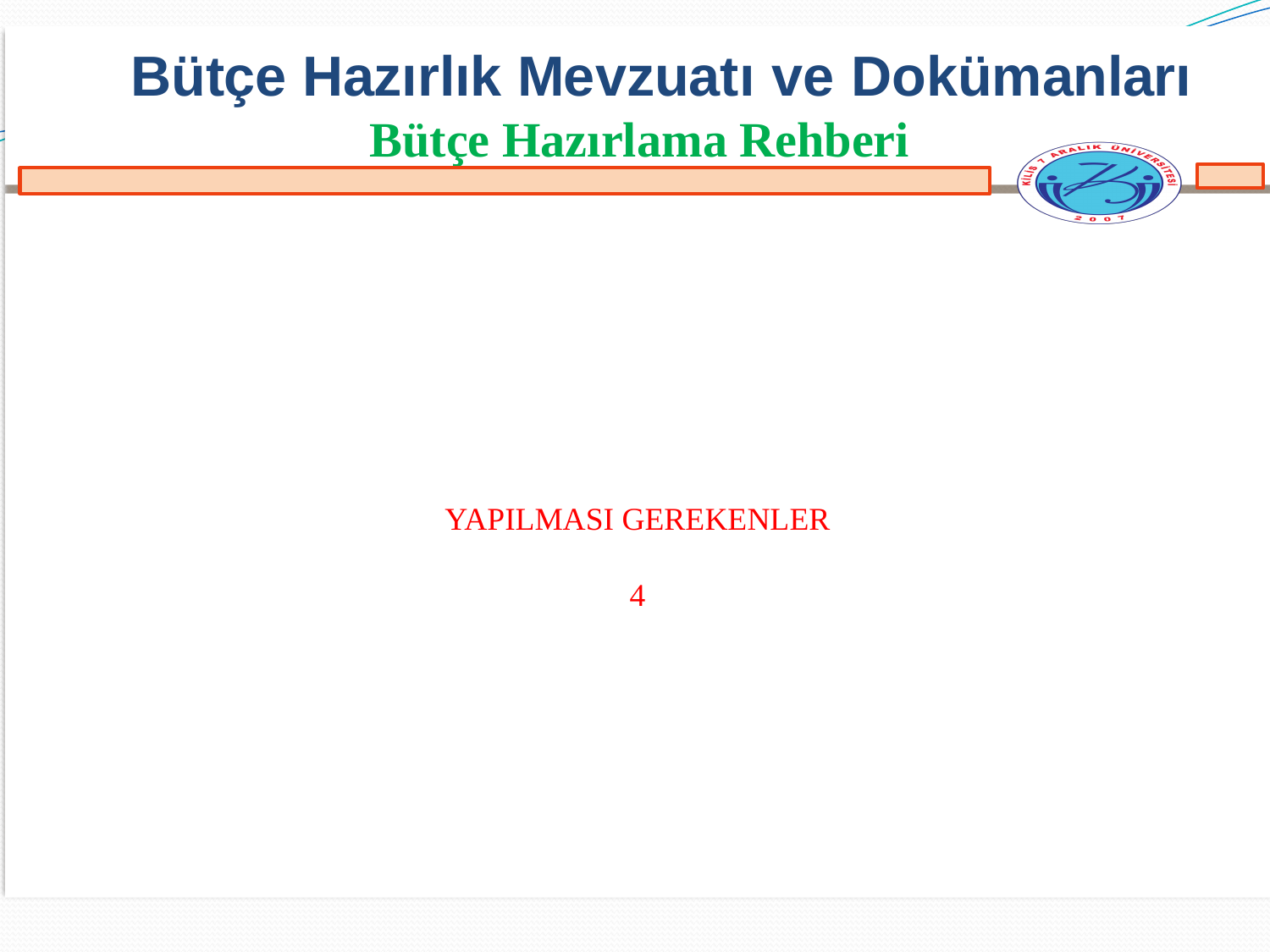

Bütçe Hazırlık Mevzuatı ve Dokümanları
Bütçe Hazırlama Rehberi

YAPILMASI GEREKENLER

4